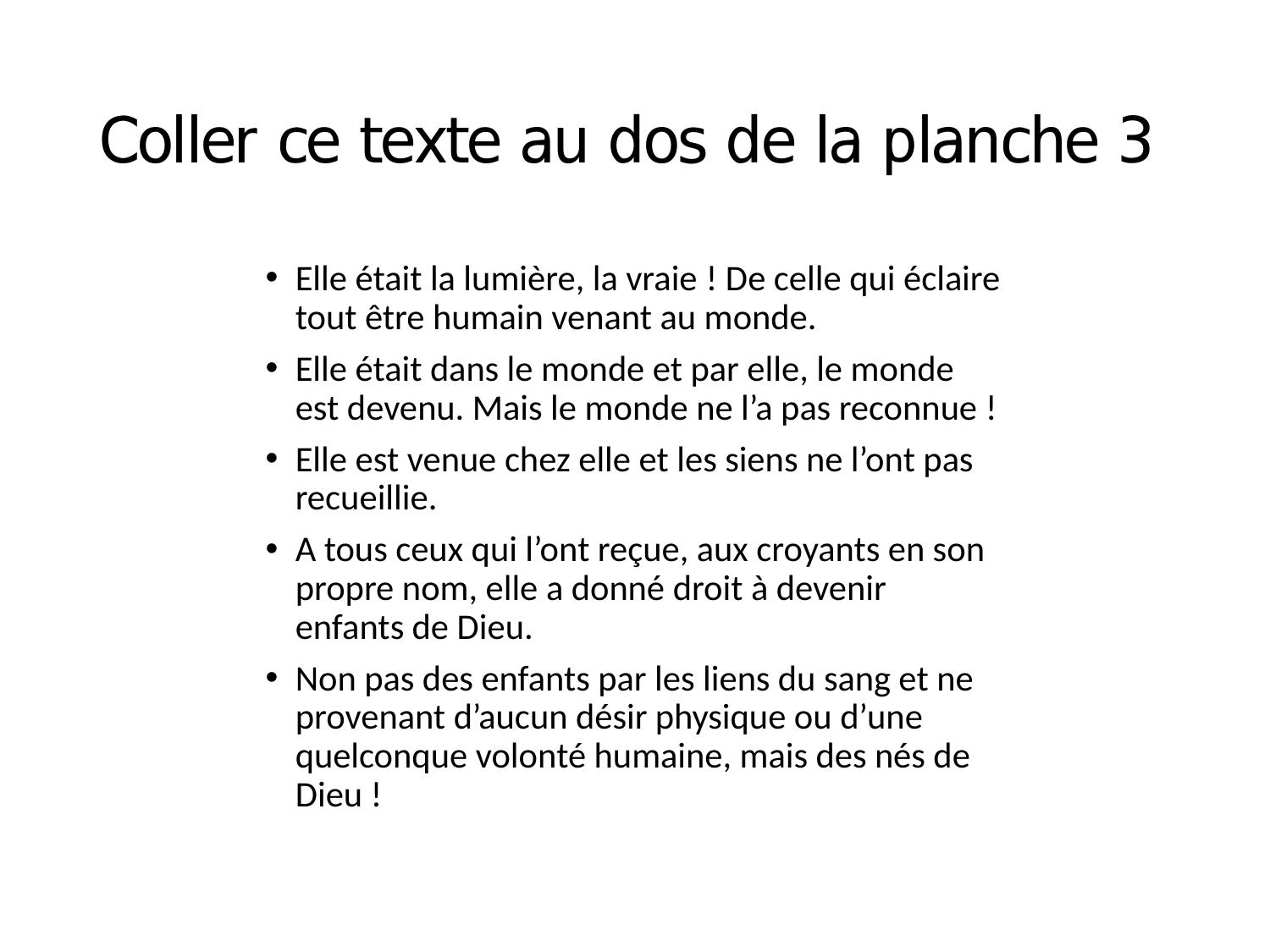

# Coller ce texte au dos de la planche 3
Elle était la lumière, la vraie ! De celle qui éclaire tout être humain venant au monde.
Elle était dans le monde et par elle, le monde est devenu. Mais le monde ne l’a pas reconnue !
Elle est venue chez elle et les siens ne l’ont pas recueillie.
A tous ceux qui l’ont reçue, aux croyants en son propre nom, elle a donné droit à devenir enfants de Dieu.
Non pas des enfants par les liens du sang et ne provenant d’aucun désir physique ou d’une quelconque volonté humaine, mais des nés de Dieu !